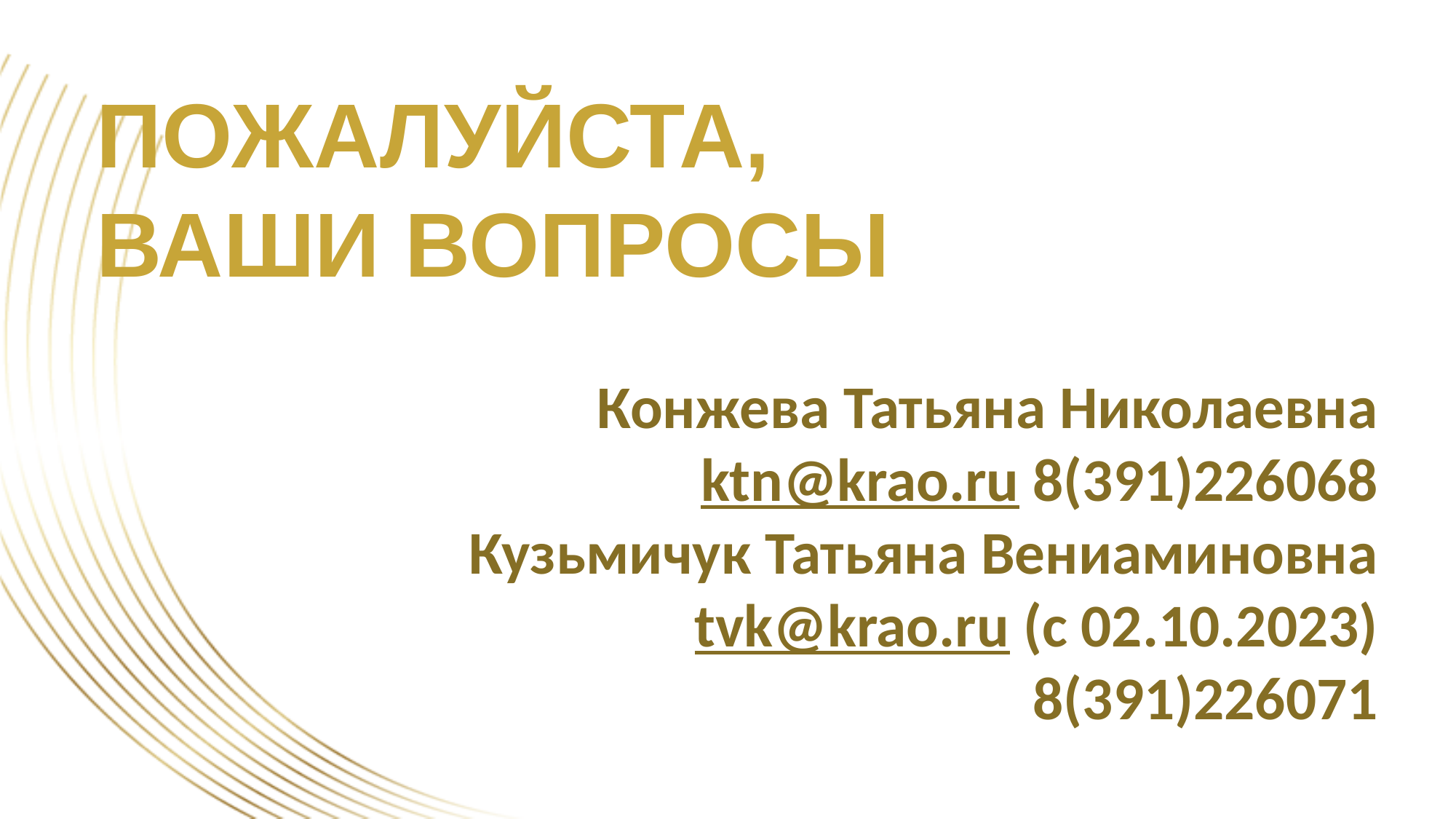

ПОЖАЛУЙСТА,
ВАШИ ВОПРОСЫ

Конжева Татьяна Николаевна
ktn@krao.ru 8(391)226068
Кузьмичук Татьяна Вениаминовна
tvk@krao.ru (c 02.10.2023)
                         8(391)226071